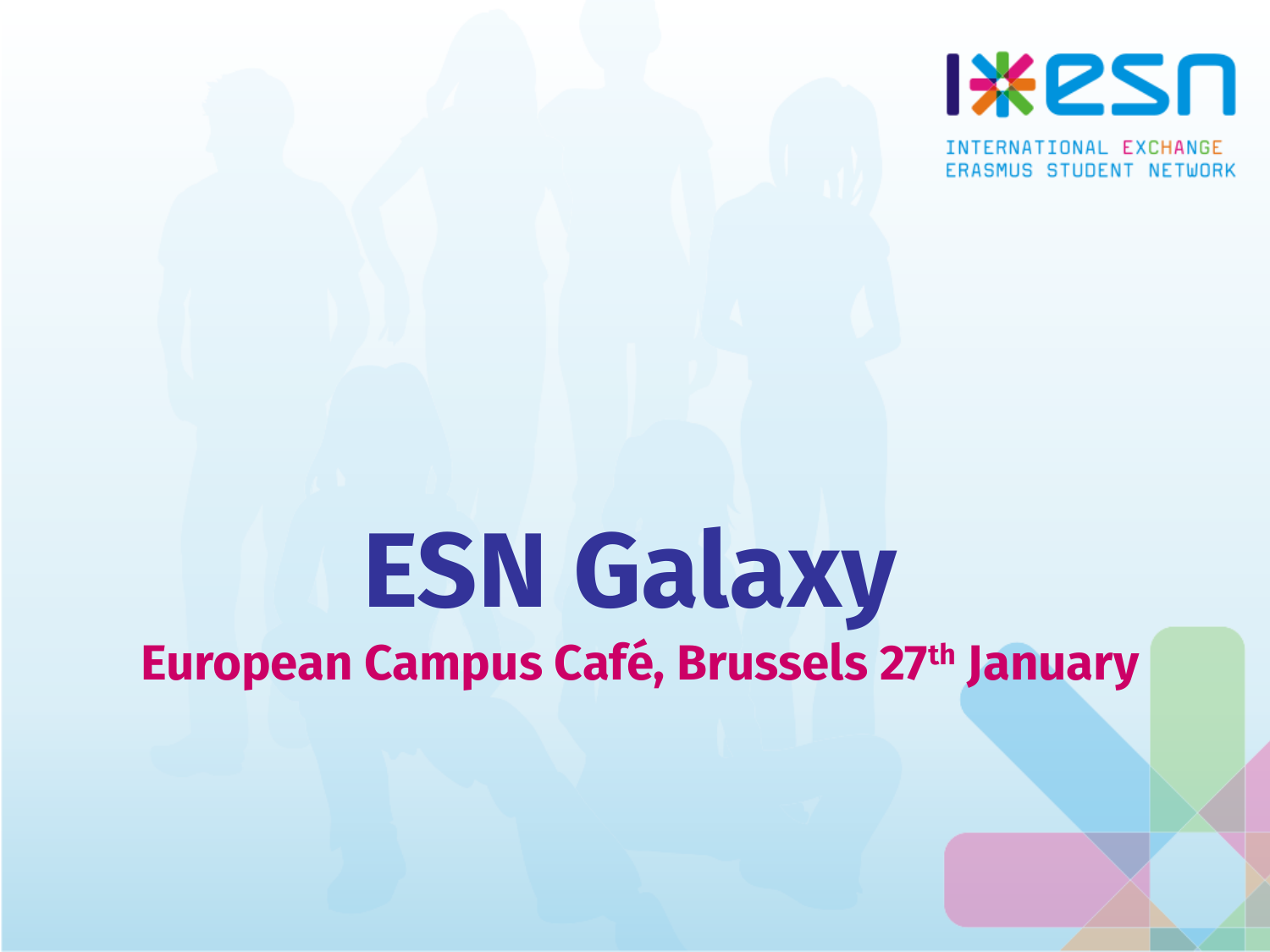

# ESN Galaxy
European Campus Café, Brussels 27th January